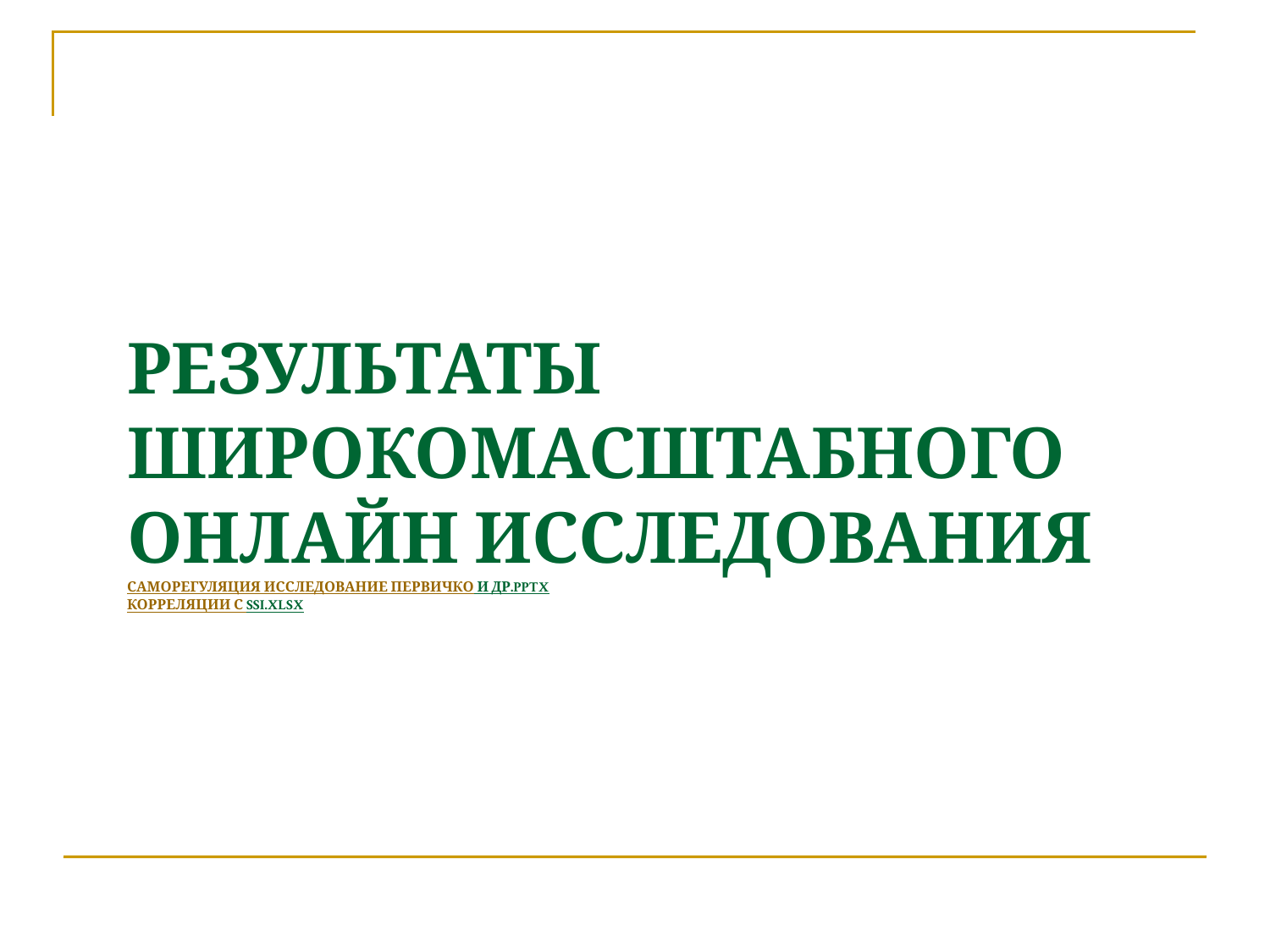

# Результаты широкомасштабного онлайн исследования Саморегуляция Исследование Первичко и др.pptx Корреляции с SSI.xlsx